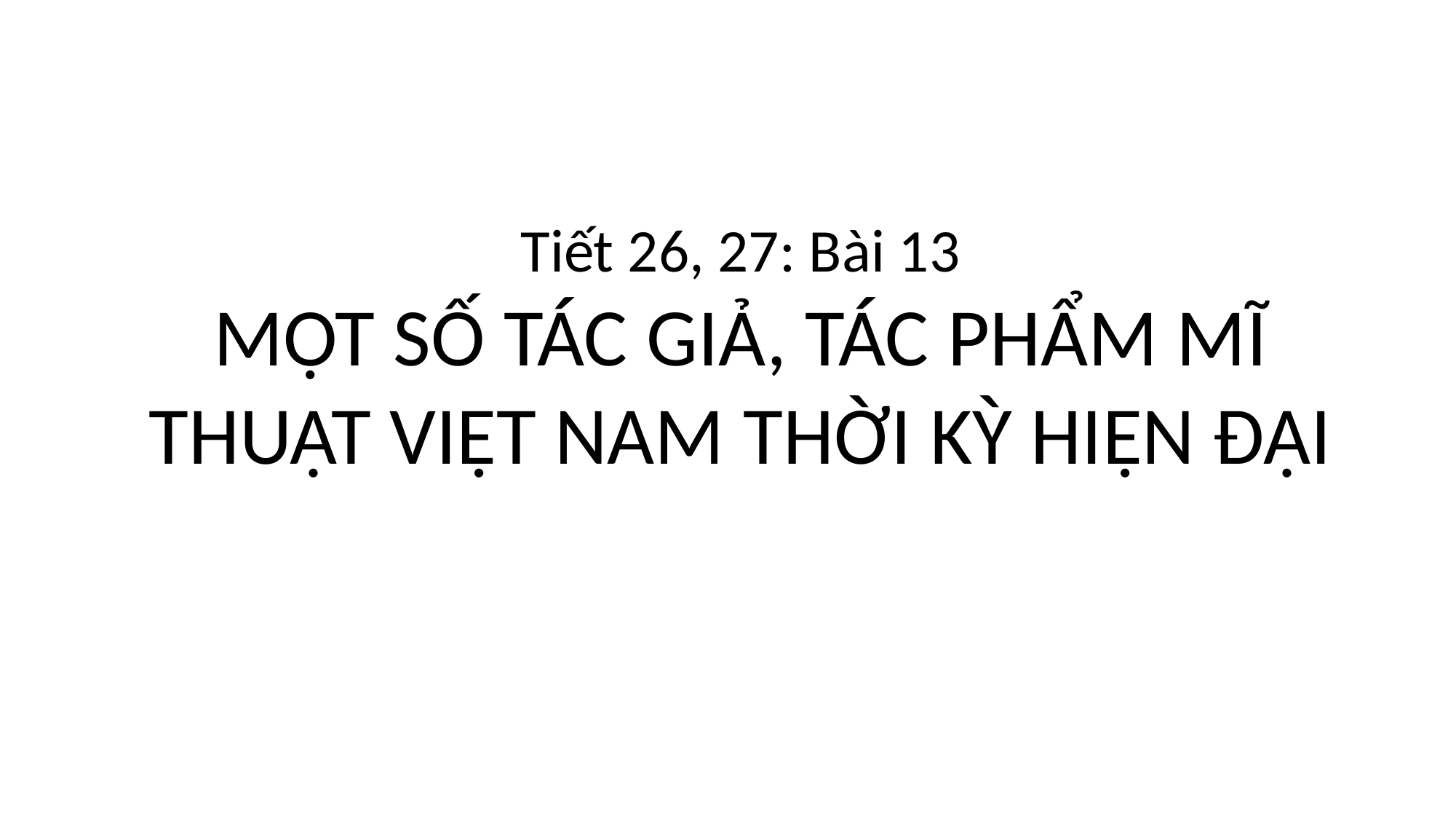

Tiết 26, 27: Bài 13
MỘT SỐ TÁC GIẢ, TÁC PHẨM MĨ THUẬT VIỆT NAM THỜI KỲ HIỆN ĐẠI